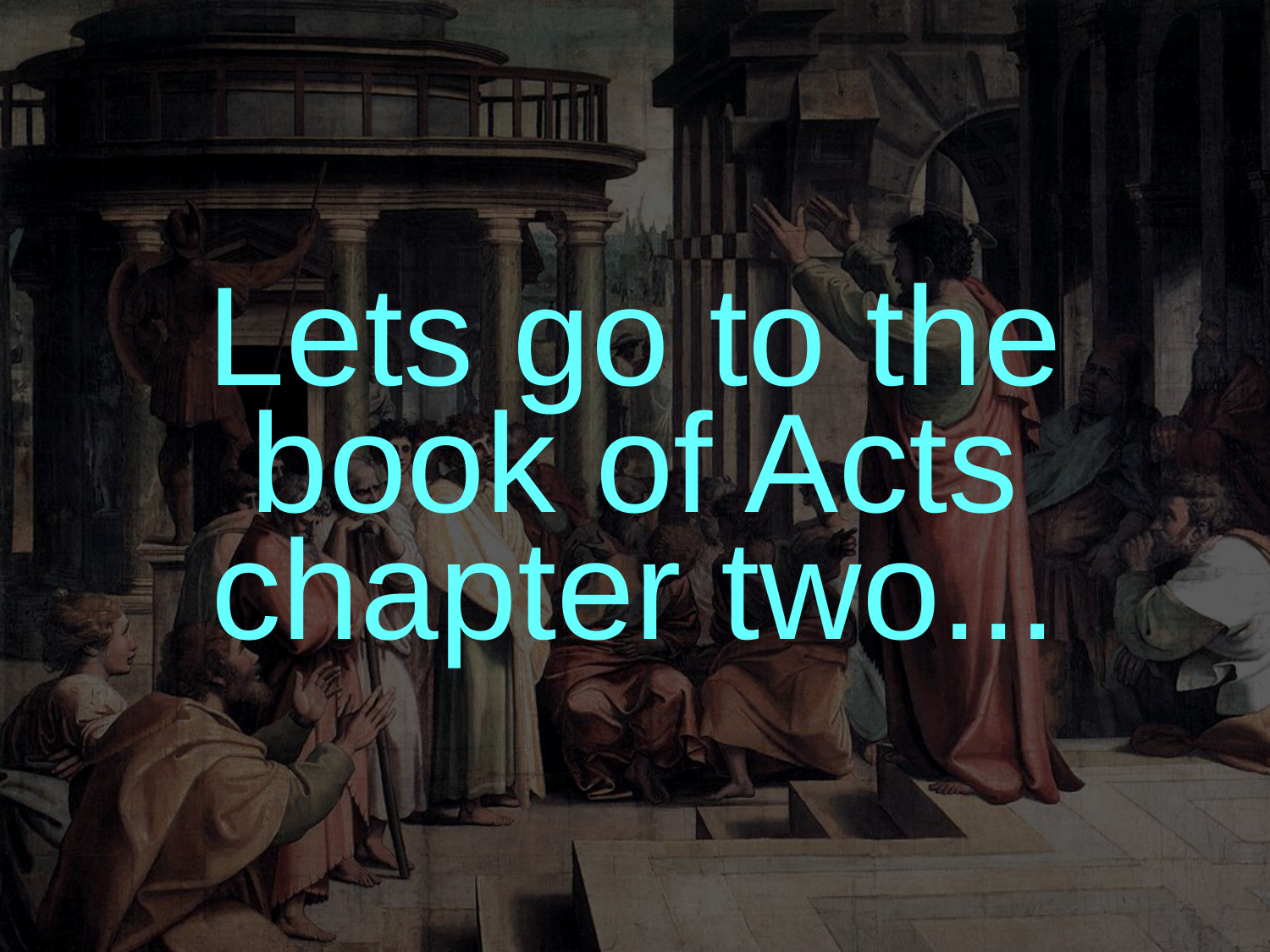

Lets go to the book of Acts chapter two...